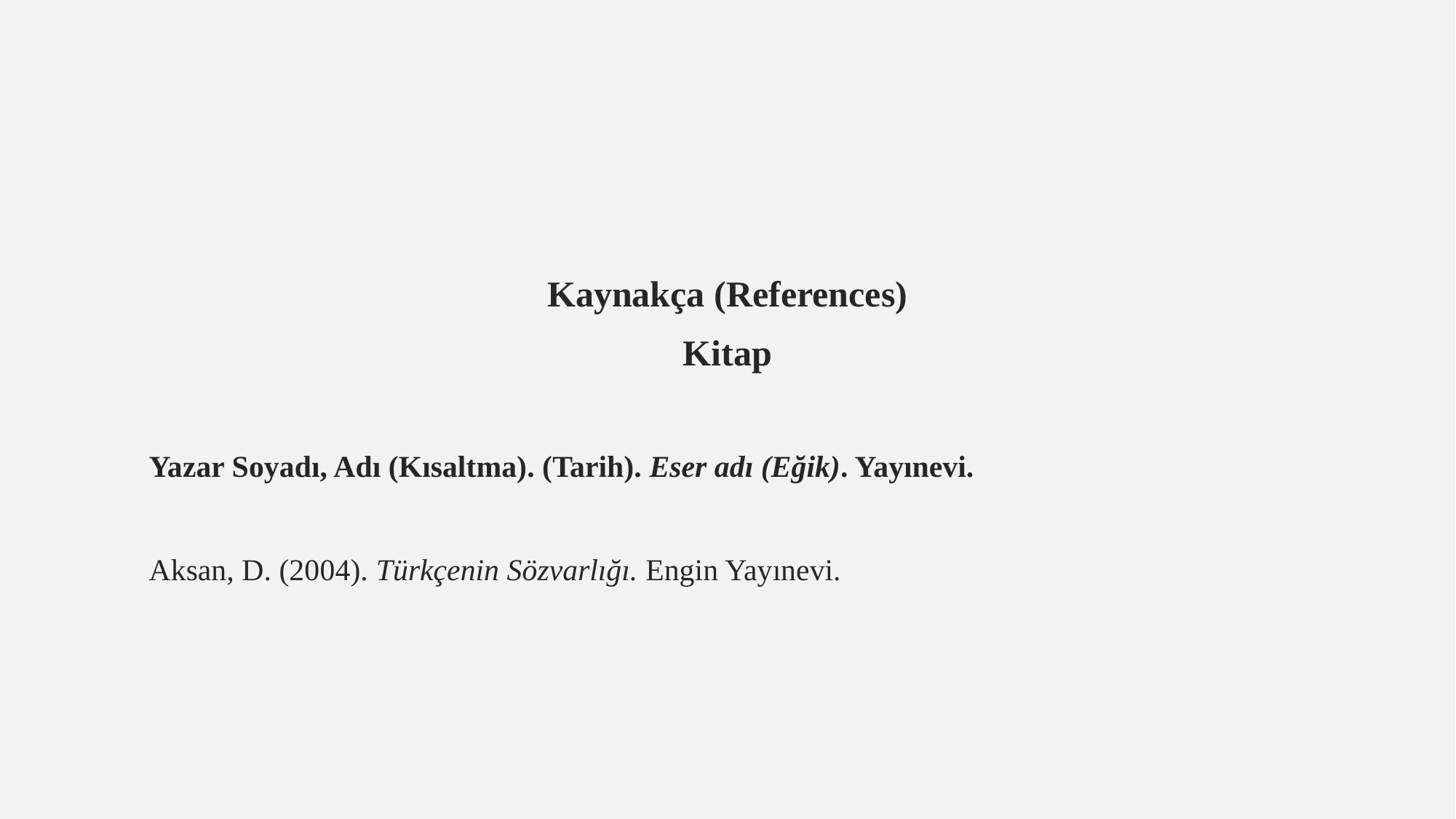

Kaynakça (References)
Kitap

Yazar Soyadı, Adı (Kısaltma). (Tarih). Eser adı (Eğik). Yayınevi.

Aksan, D. (2004). Türkçenin Sözvarlığı. Engin Yayınevi.